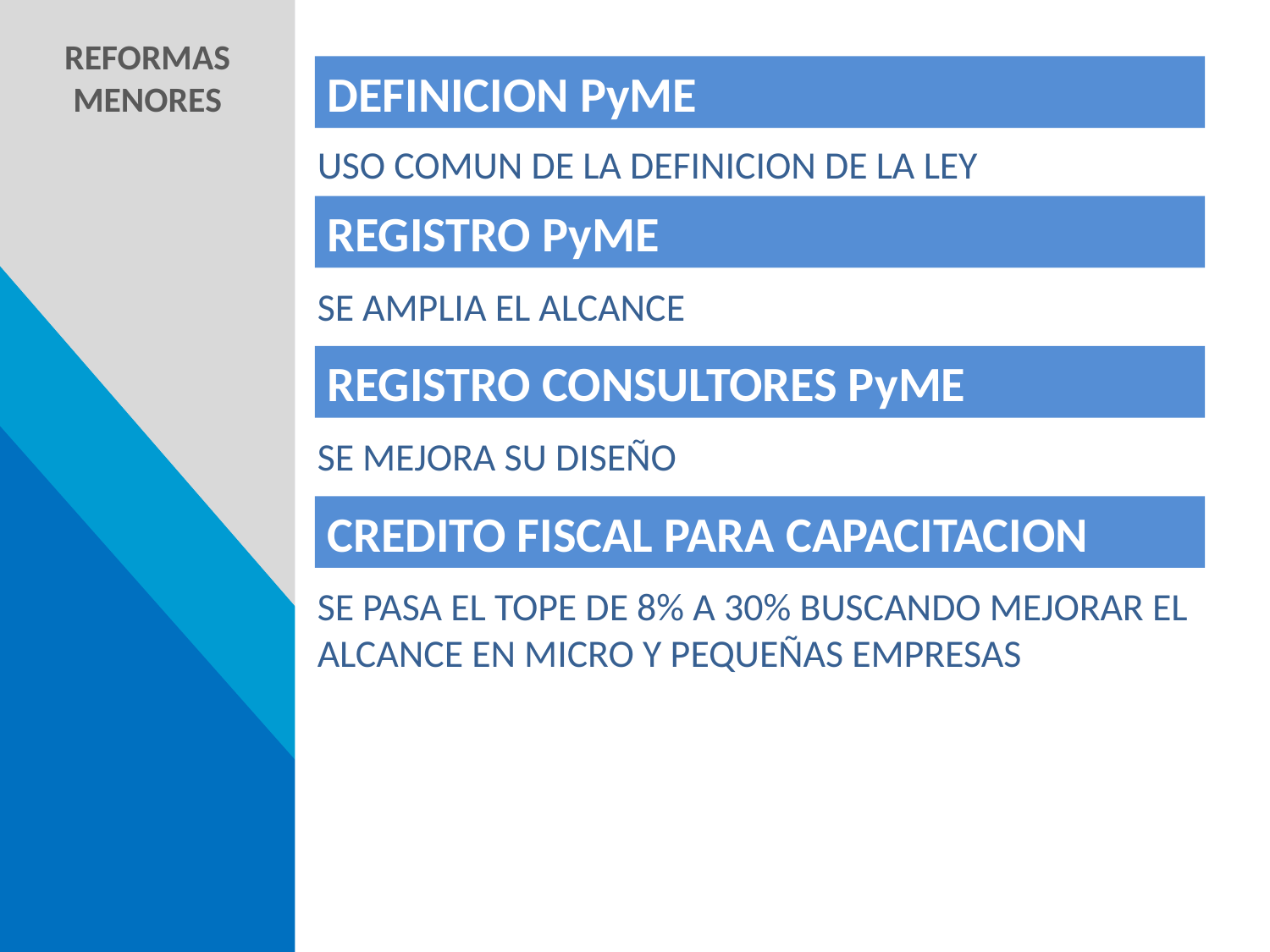

REFORMAS MENORES
DEFINICION PyME
USO COMUN DE LA DEFINICION DE LA LEY
REGISTRO PyME

SE AMPLIA EL ALCANCE
REGISTRO CONSULTORES PyME

SE MEJORA SU DISEÑO
CREDITO FISCAL PARA CAPACITACION
SE PASA EL TOPE DE 8% A 30% BUSCANDO MEJORAR EL ALCANCE EN MICRO Y PEQUEÑAS EMPRESAS